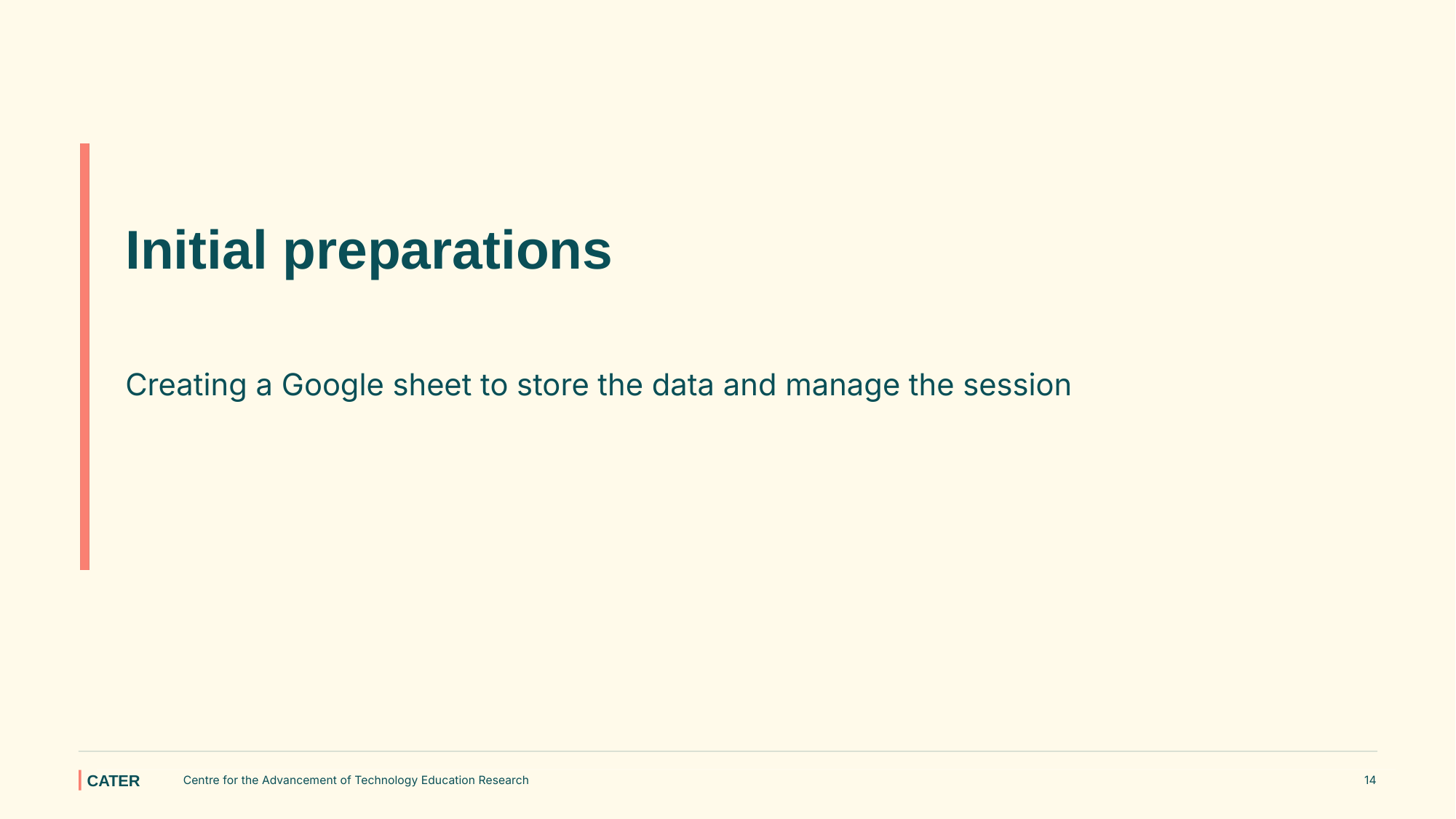

Initial preparations
Creating a Google sheet to store the data and manage the session